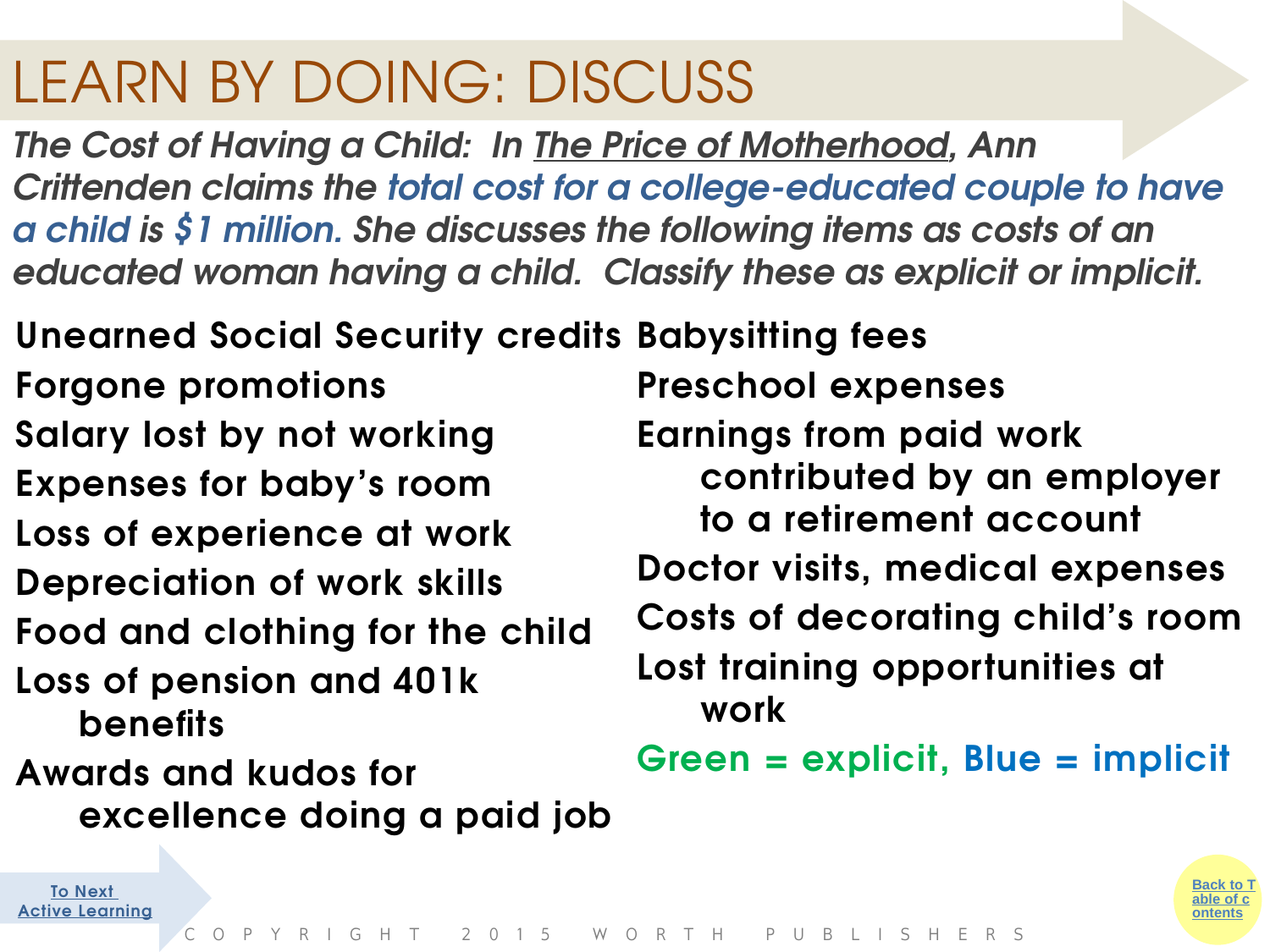

The Cost of Having a Child:  In The Price of Motherhood, Ann Crittenden claims the total cost for a college-educated couple to have a child is $1 million. She discusses the following items as costs of an educated woman having a child.  Classify these as explicit or implicit.
Unearned Social Security credits
Forgone promotions
Salary lost by not working
Expenses for baby’s room
Loss of experience at work
Depreciation of work skills
Food and clothing for the child
Loss of pension and 401k benefits
Awards and kudos for excellence doing a paid job
Babysitting fees
Preschool expenses
Earnings from paid work contributed by an employer to a retirement account
Doctor visits, medical expenses
Costs of decorating child’s room
Lost training opportunities at work
Green = explicit, Blue = implicit
To Next
Active Learning
Copyright 2015 Worth Publishers